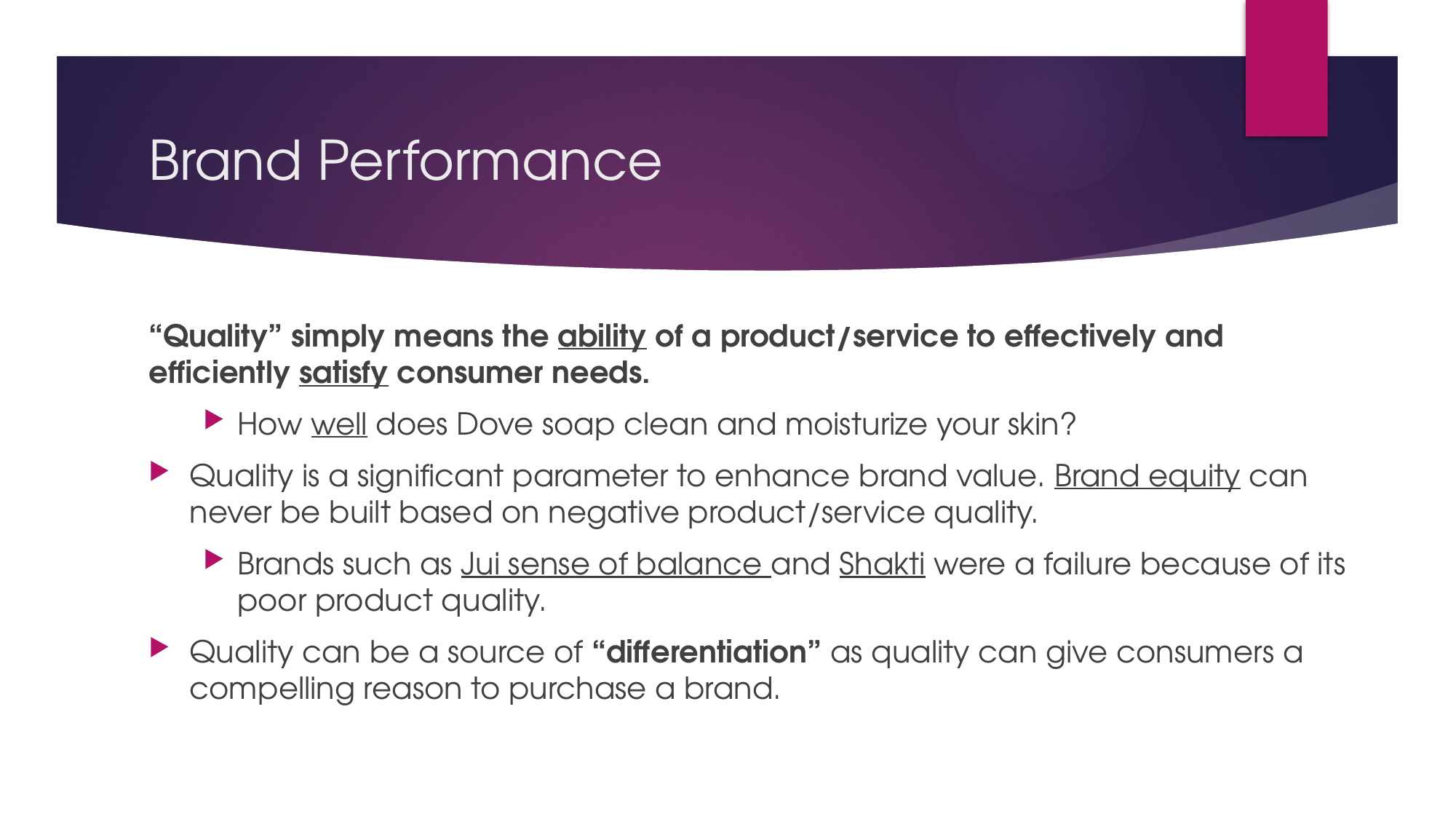

# Brand Performance
“Quality” simply means the ability of a product/service to effectively and efficiently satisfy consumer needs.
How well does Dove soap clean and moisturize your skin?
Quality is a significant parameter to enhance brand value. Brand equity can never be built based on negative product/service quality.
Brands such as Jui sense of balance and Shakti were a failure because of its poor product quality.
Quality can be a source of “differentiation” as quality can give consumers a compelling reason to purchase a brand.